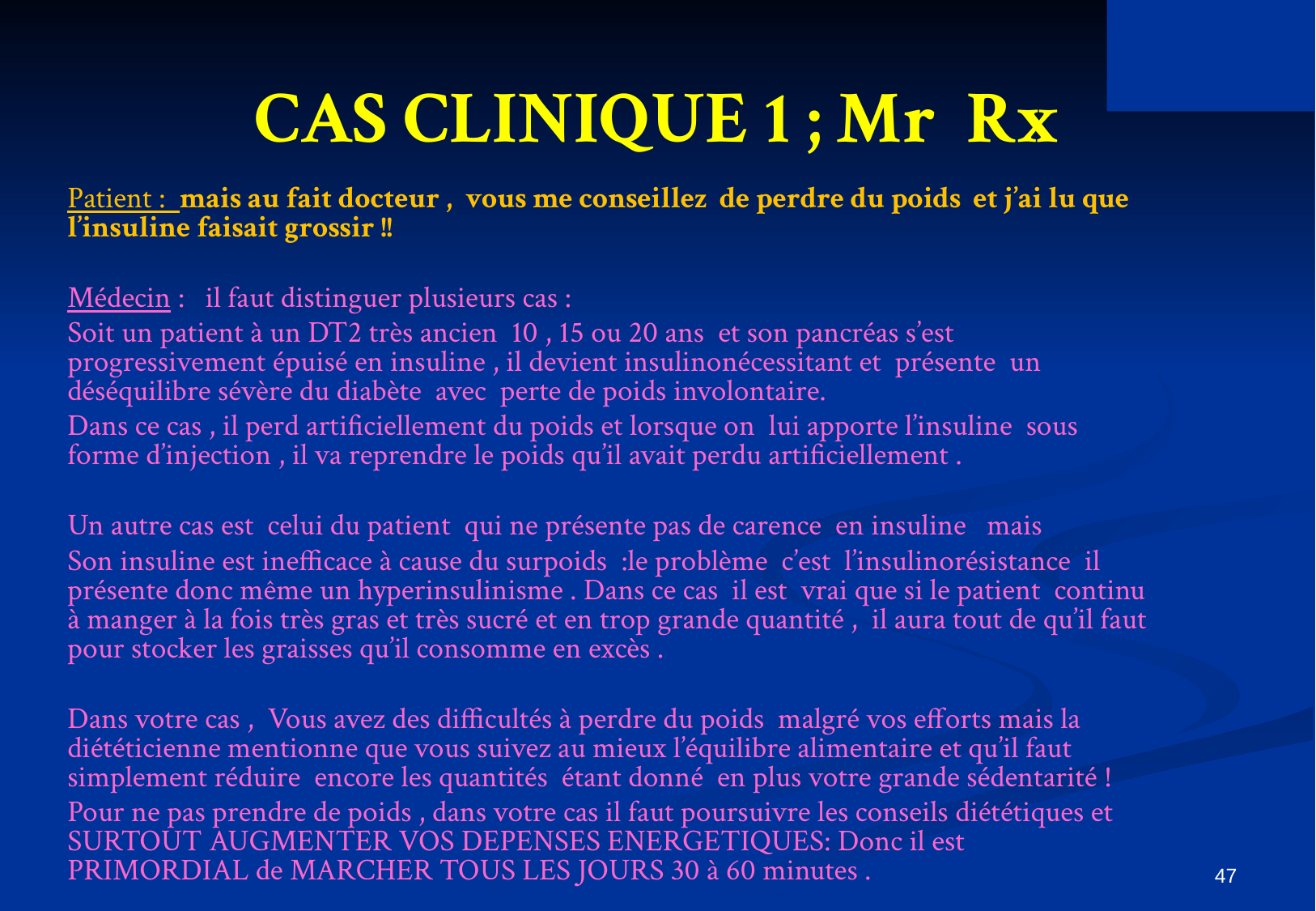

# CAS CLINIQUE 1 ; Mr  Rx
Patient :  mais au fait docteur ,  vous me conseillez  de perdre du poids  et j’ai lu que l’insuline faisait grossir !!

Médecin :   il faut distinguer plusieurs cas :
Soit un patient à un DT2 très ancien  10 , 15 ou 20 ans  et son pancréas s’est progressivement épuisé en insuline , il devient insulinonécessitant et  présente  un déséquilibre sévère du diabète  avec  perte de poids involontaire.
Dans ce cas , il perd artificiellement du poids et lorsque on  lui apporte l’insuline  sous forme d’injection , il va reprendre le poids qu’il avait perdu artificiellement .

Un autre cas est  celui du patient  qui ne présente pas de carence  en insuline   mais
Son insuline est inefficace à cause du surpoids  :le problème  c’est  l’insulinorésistance  il présente donc même un hyperinsulinisme . Dans ce cas  il est  vrai que si le patient  continu à manger à la fois très gras et très sucré et en trop grande quantité ,  il aura tout de qu’il faut pour stocker les graisses qu’il consomme en excès .

Dans votre cas ,  Vous avez des difficultés à perdre du poids  malgré vos efforts mais la diététicienne mentionne que vous suivez au mieux l’équilibre alimentaire et qu’il faut simplement réduire  encore les quantités  étant donné  en plus votre grande sédentarité !
Pour ne pas prendre de poids , dans votre cas il faut poursuivre les conseils diététiques et SURTOUT AUGMENTER VOS DEPENSES ENERGETIQUES: Donc il est  PRIMORDIAL de MARCHER TOUS LES JOURS 30 à 60 minutes .

47